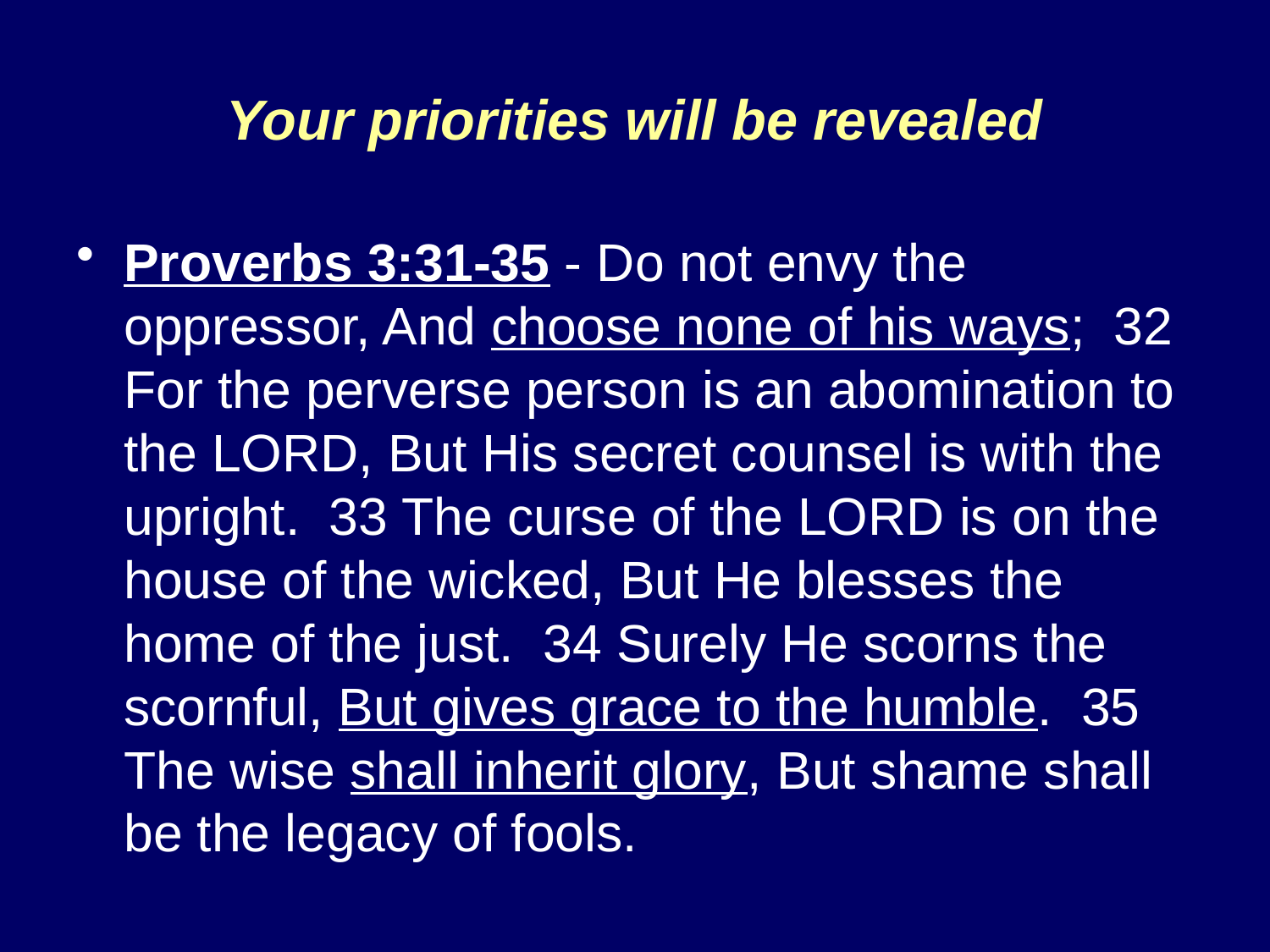

# Your priorities will be revealed
Proverbs 3:31-35 - Do not envy the oppressor, And choose none of his ways;  32 For the perverse person is an abomination to the LORD, But His secret counsel is with the upright.  33 The curse of the LORD is on the house of the wicked, But He blesses the home of the just.  34 Surely He scorns the scornful, But gives grace to the humble.  35 The wise shall inherit glory, But shame shall be the legacy of fools.